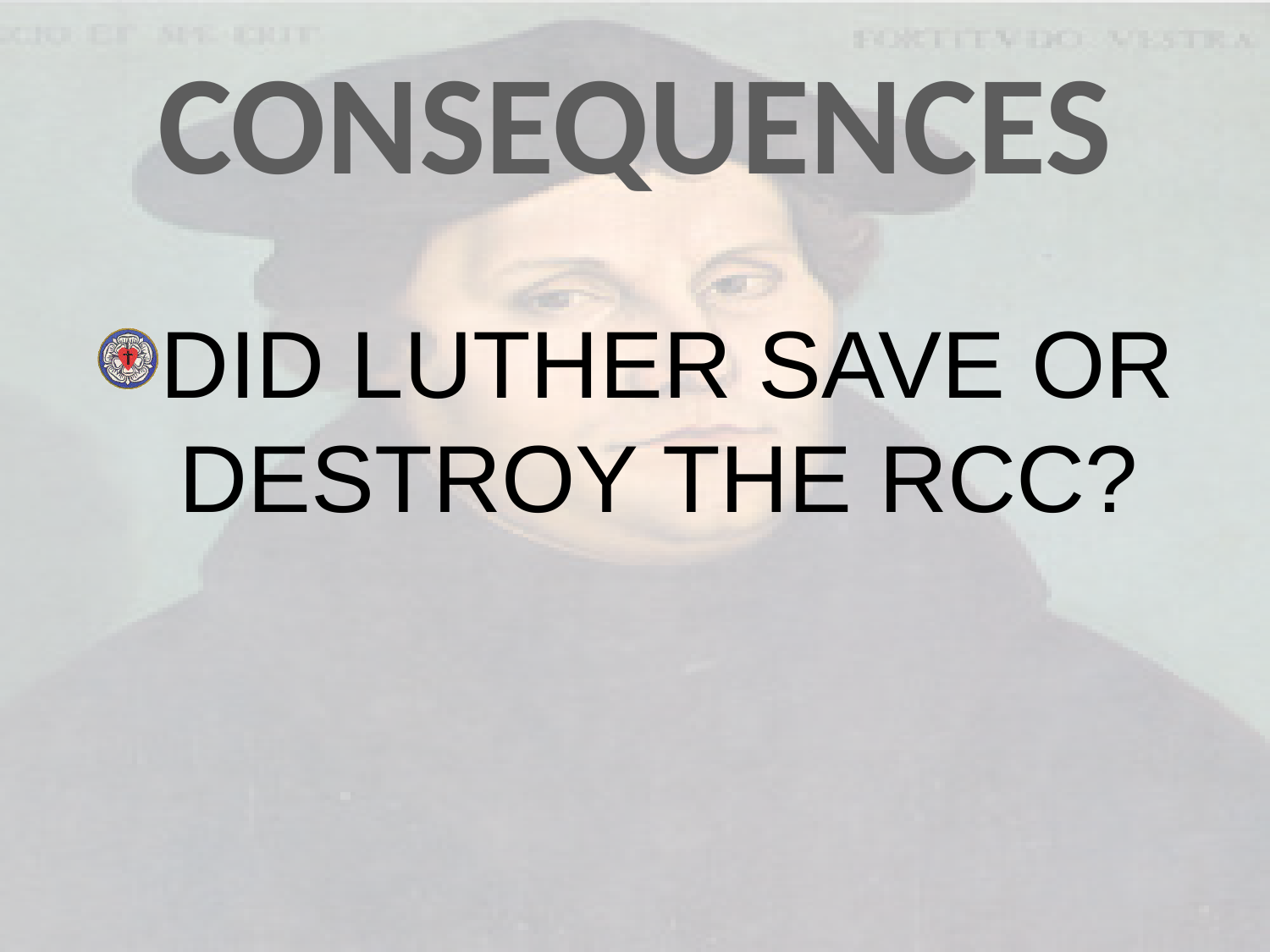

# CONSEQUENCES
DID LUTHER SAVE OR DESTROY THE RCC?